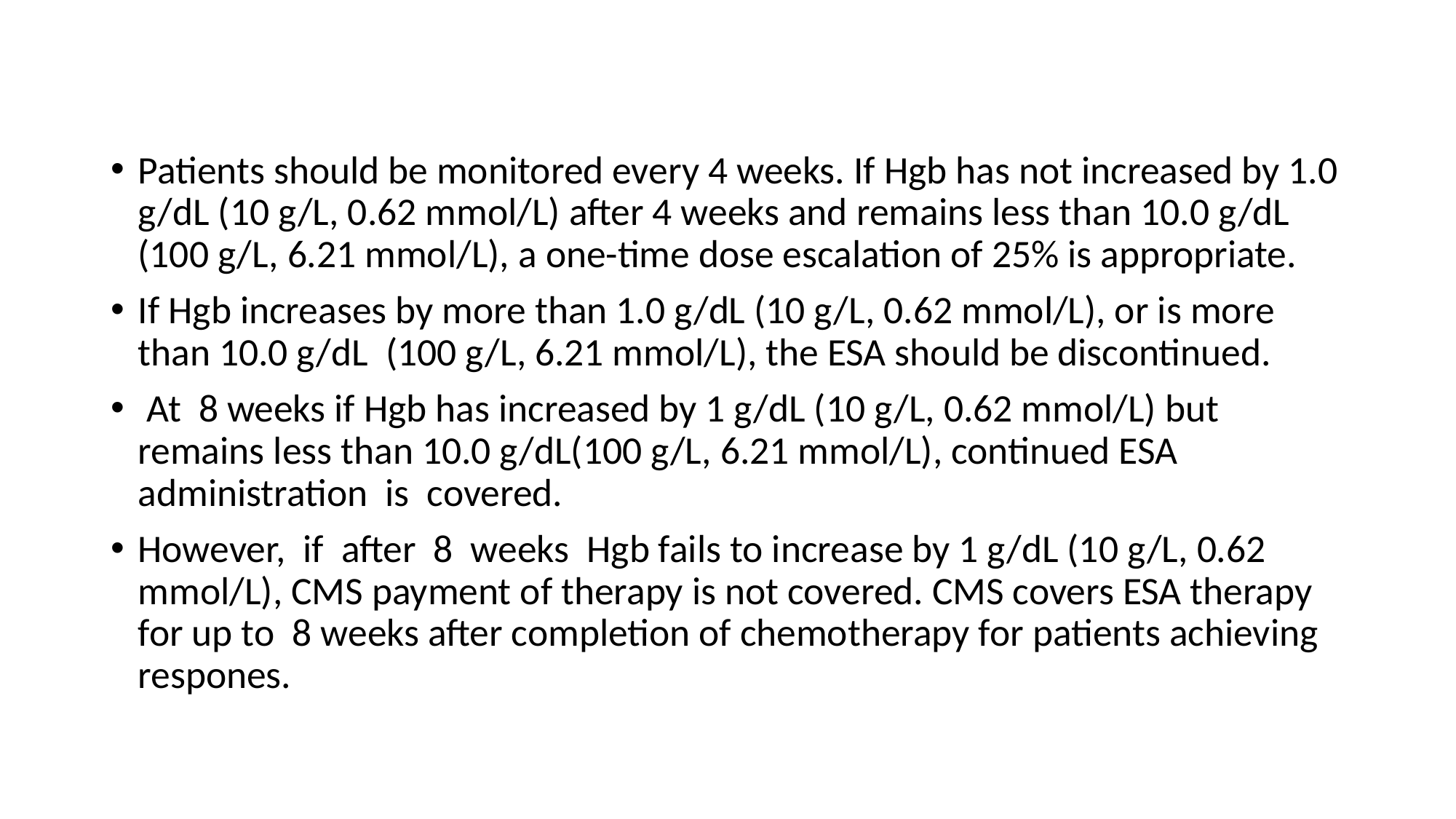

Patients should be monitored every 4 weeks. If Hgb has not increased by 1.0 g/dL (10 g/L, 0.62 mmol/L) after 4 weeks and remains less than 10.0 g/dL (100 g/L, 6.21 mmol/L), a one-time dose escalation of 25% is appropriate.
If Hgb increases by more than 1.0 g/dL (10 g/L, 0.62 mmol/L), or is more than 10.0 g/dL  (100 g/L, 6.21 mmol/L), the ESA should be discontinued.
 At  8 weeks if Hgb has increased by 1 g/dL (10 g/L, 0.62 mmol/L) but remains less than 10.0 g/dL(100 g/L, 6.21 mmol/L), continued ESA  administration  is  covered.
However,  if  after  8  weeks  Hgb fails to increase by 1 g/dL (10 g/L, 0.62 mmol/L), CMS payment of therapy is not covered. CMS covers ESA therapy for up to  8 weeks after completion of chemotherapy for patients achieving respones.